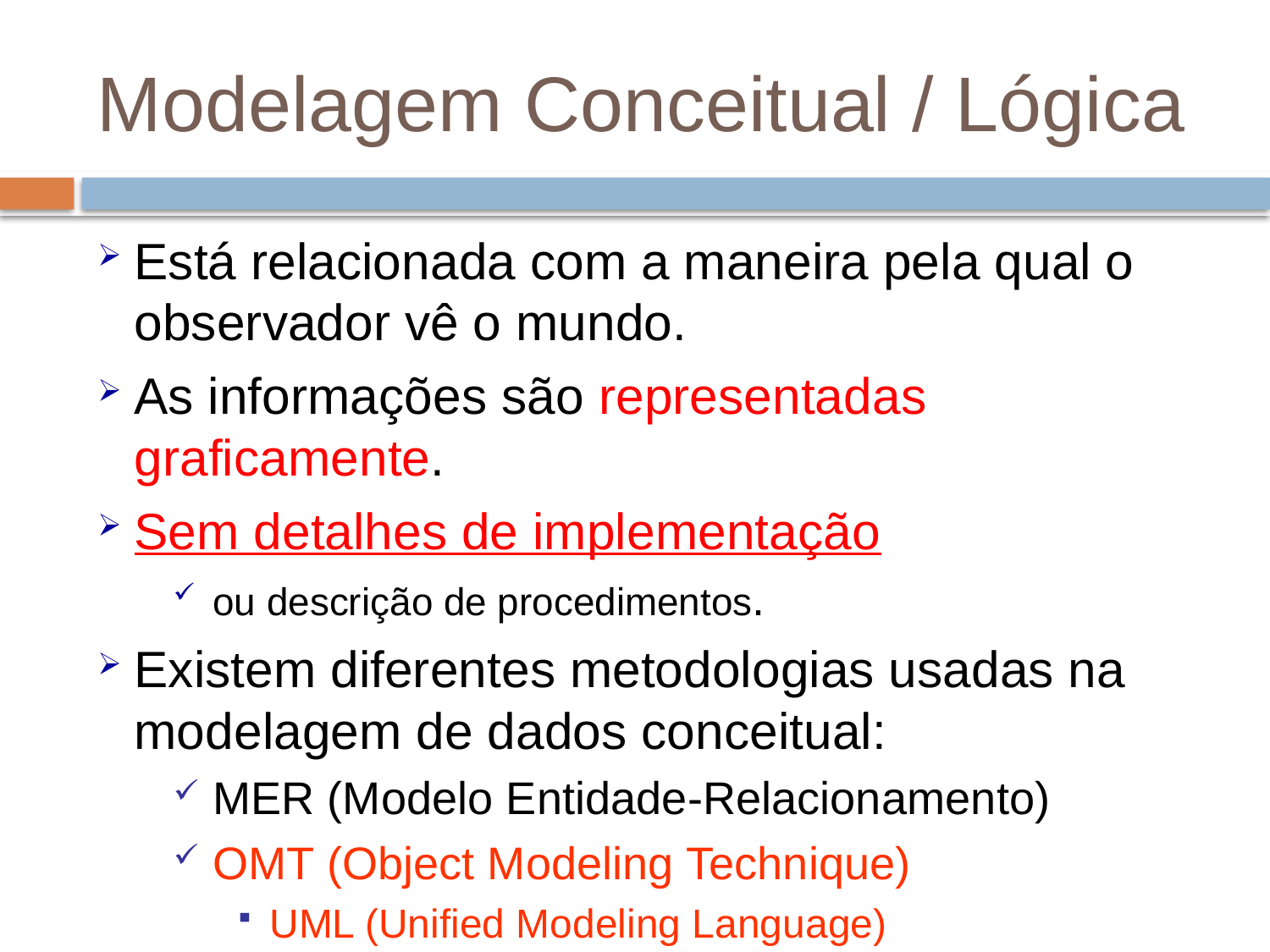

# Modelagem Conceitual / Lógica
Está relacionada com a maneira pela qual o observador vê o mundo.
As informações são representadas graficamente.
Sem detalhes de implementação
ou descrição de procedimentos.
Existem diferentes metodologias usadas na modelagem de dados conceitual:
MER (Modelo Entidade-Relacionamento)
OMT (Object Modeling Technique)
UML (Unified Modeling Language)